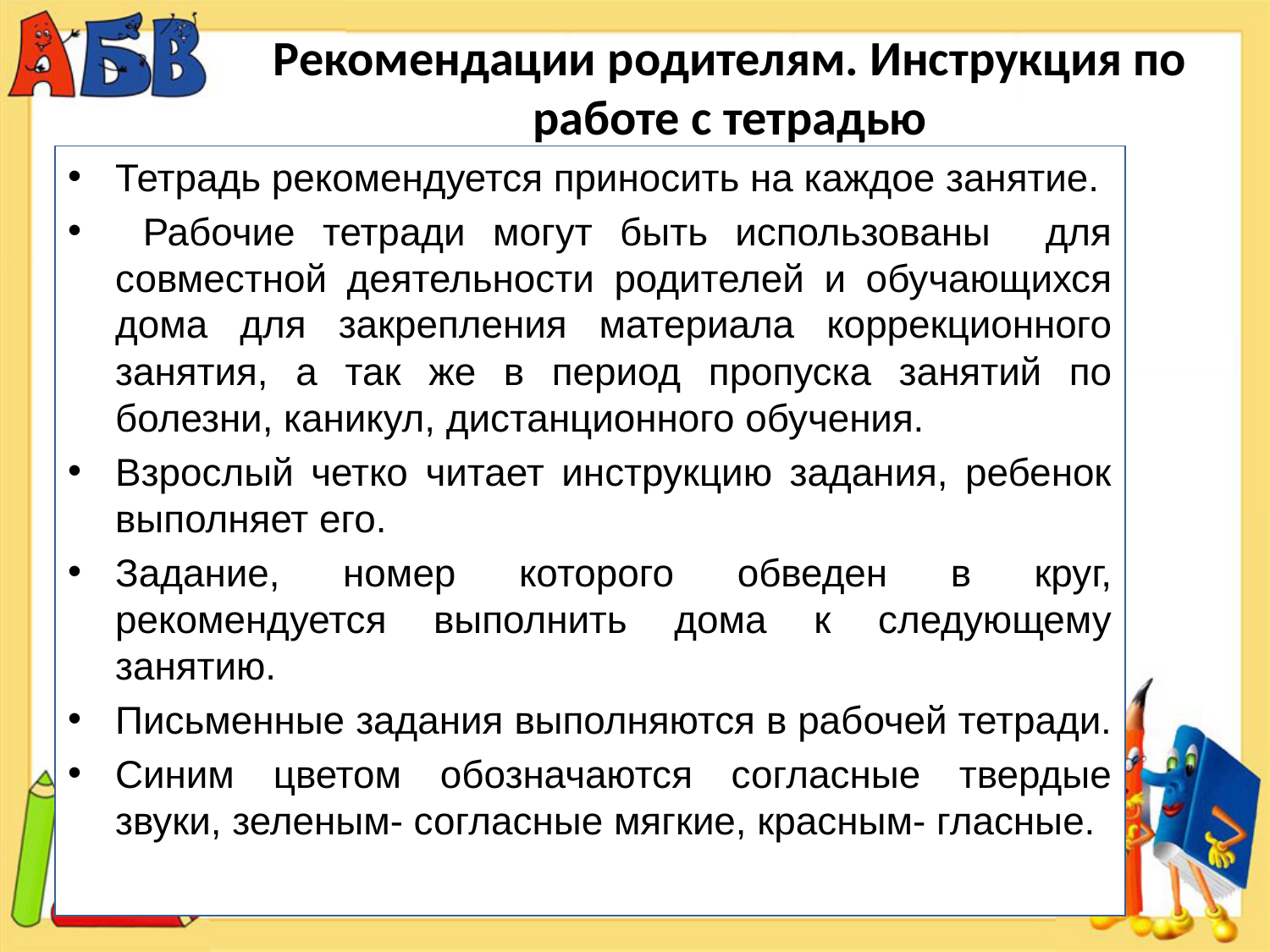

# Рекомендации родителям. Инструкция по работе с тетрадью
Тетрадь рекомендуется приносить на каждое занятие.
 Рабочие тетради могут быть использованы  для совместной деятельности родителей и обучающихся дома для закрепления материала коррекционного занятия, а так же в период пропуска занятий по болезни, каникул, дистанционного обучения.
Взрослый четко читает инструкцию задания, ребенок выполняет его.
Задание, номер которого обведен в круг, рекомендуется выполнить дома к следующему занятию.
Письменные задания выполняются в рабочей тетради.
Синим цветом обозначаются согласные твердые звуки, зеленым- согласные мягкие, красным- гласные.